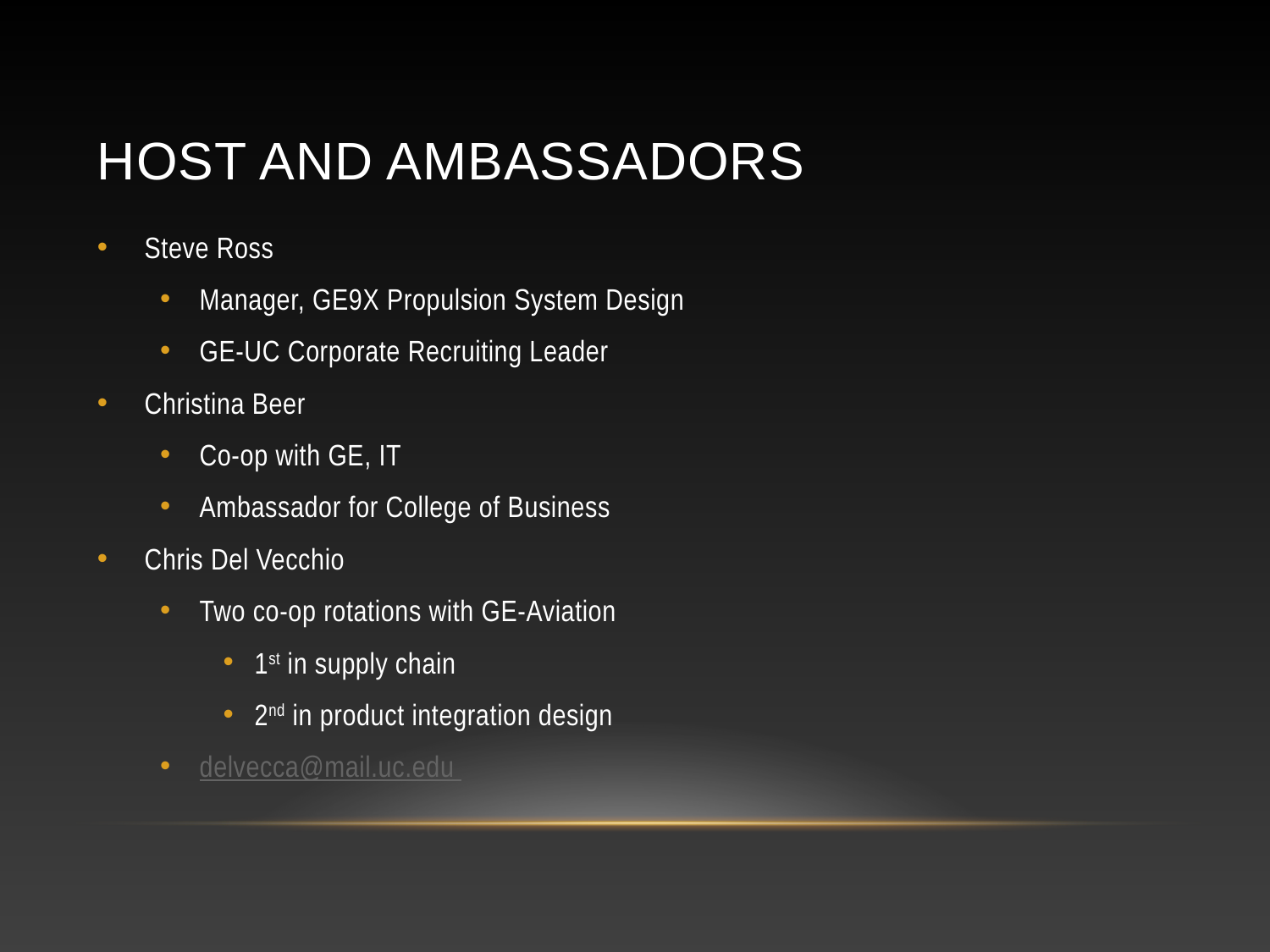

# Host and ambassadors
Steve Ross
Manager, GE9X Propulsion System Design
GE-UC Corporate Recruiting Leader
Christina Beer
Co-op with GE, IT
Ambassador for College of Business
Chris Del Vecchio
Two co-op rotations with GE-Aviation
1st in supply chain
2nd in product integration design
delvecca@mail.uc.edu